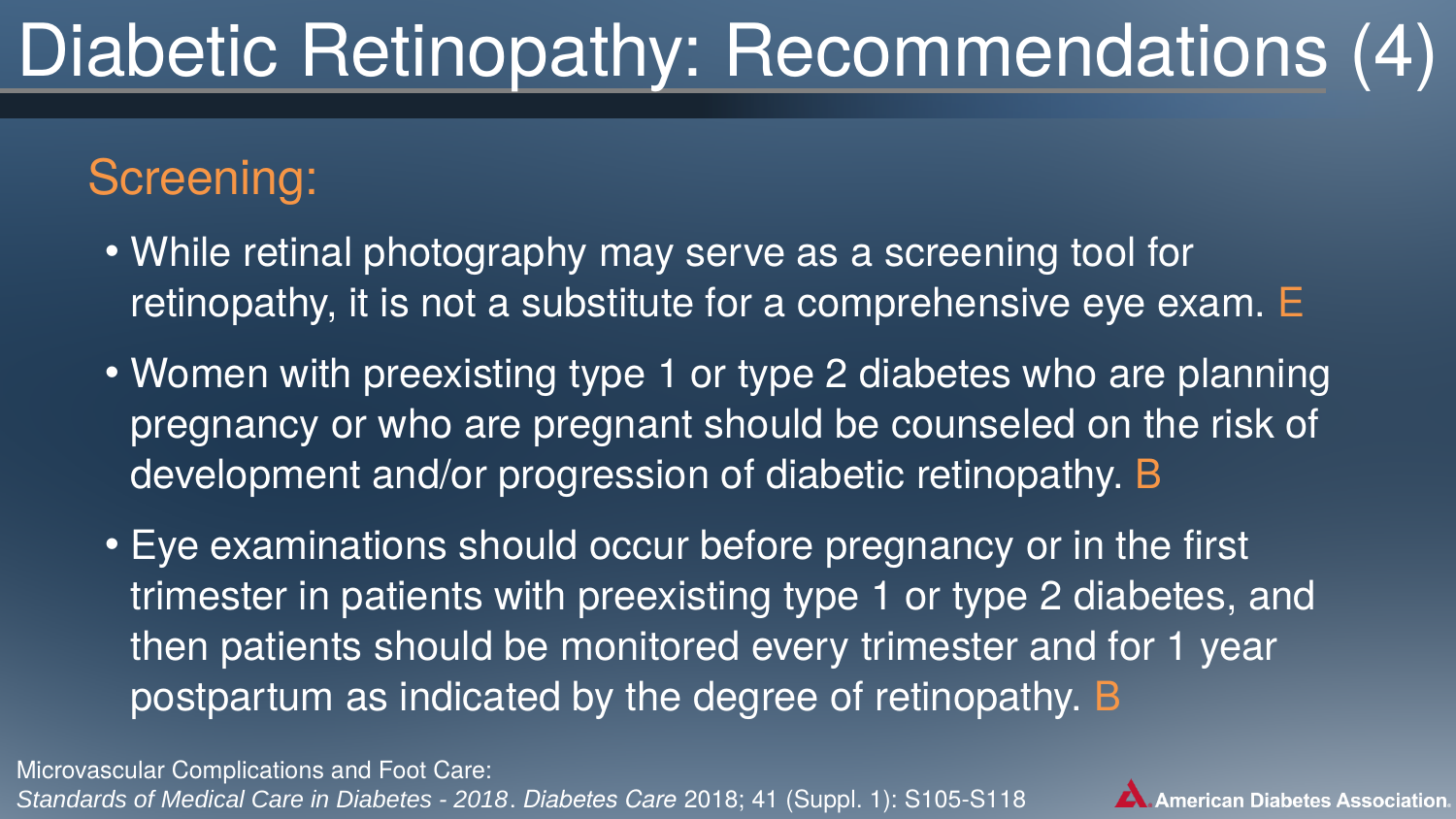

# Diabetic Retinopathy: Recommendations (4)
Screening:
While retinal photography may serve as a screening tool for retinopathy, it is not a substitute for a comprehensive eye exam. E
Women with preexisting type 1 or type 2 diabetes who are planning pregnancy or who are pregnant should be counseled on the risk of development and/or progression of diabetic retinopathy. B
Eye examinations should occur before pregnancy or in the first trimester in patients with preexisting type 1 or type 2 diabetes, and then patients should be monitored every trimester and for 1 year postpartum as indicated by the degree of retinopathy. B

Microvascular Complications and Foot Care:
Standards of Medical Care in Diabetes - 2018. Diabetes Care 2018; 41 (Suppl. 1): S105-S118